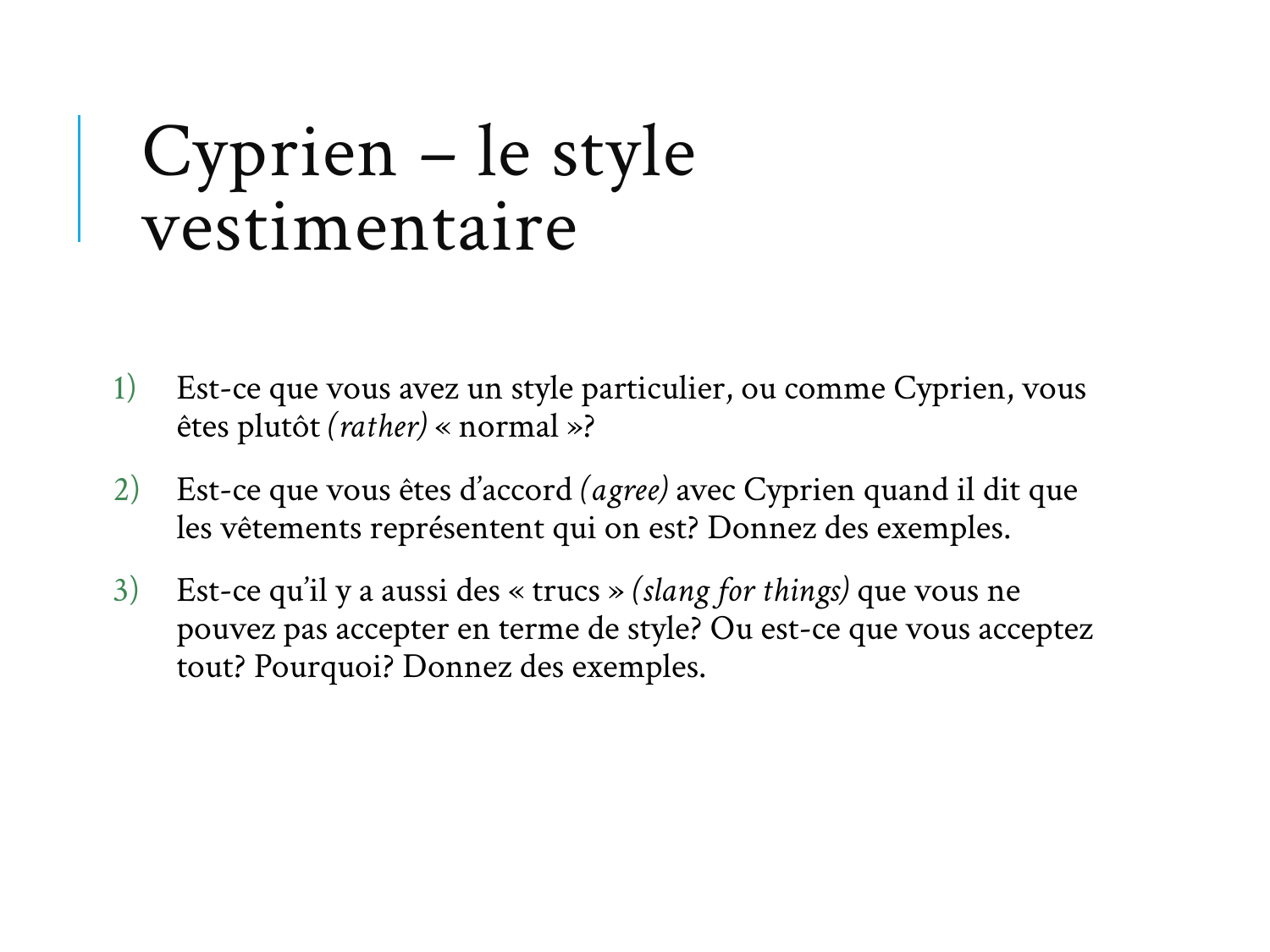

Cyprien – le style vestimentaire
Est-ce que vous avez un style particulier, ou comme Cyprien, vous êtes plutôt (rather) « normal »?
Est-ce que vous êtes d’accord (agree) avec Cyprien quand il dit que les vêtements représentent qui on est? Donnez des exemples.
Est-ce qu’il y a aussi des « trucs » (slang for things) que vous ne pouvez pas accepter en terme de style? Ou est-ce que vous acceptez tout? Pourquoi? Donnez des exemples.